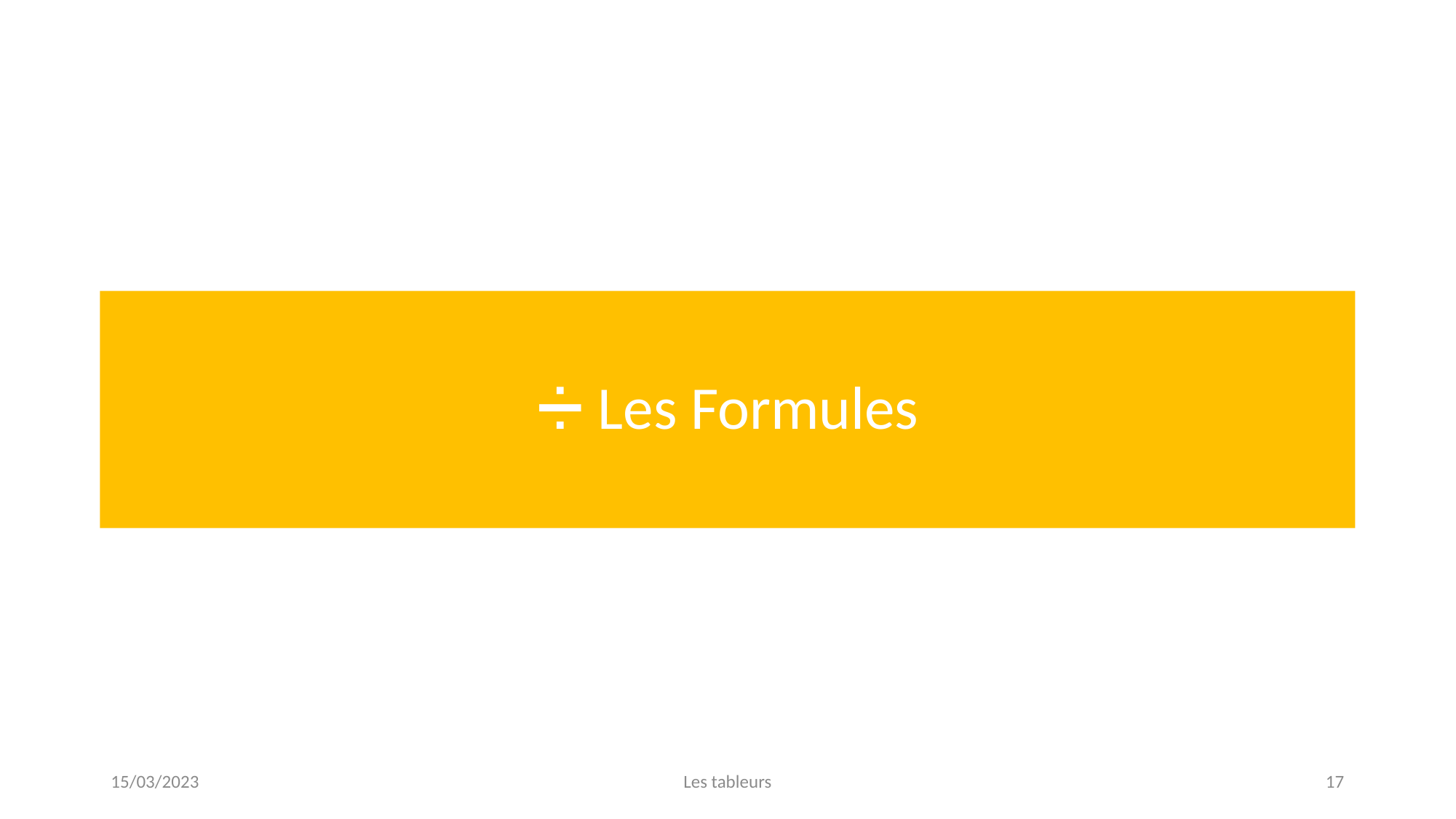

➗ Les Formules
15/03/2023
Les tableurs
17